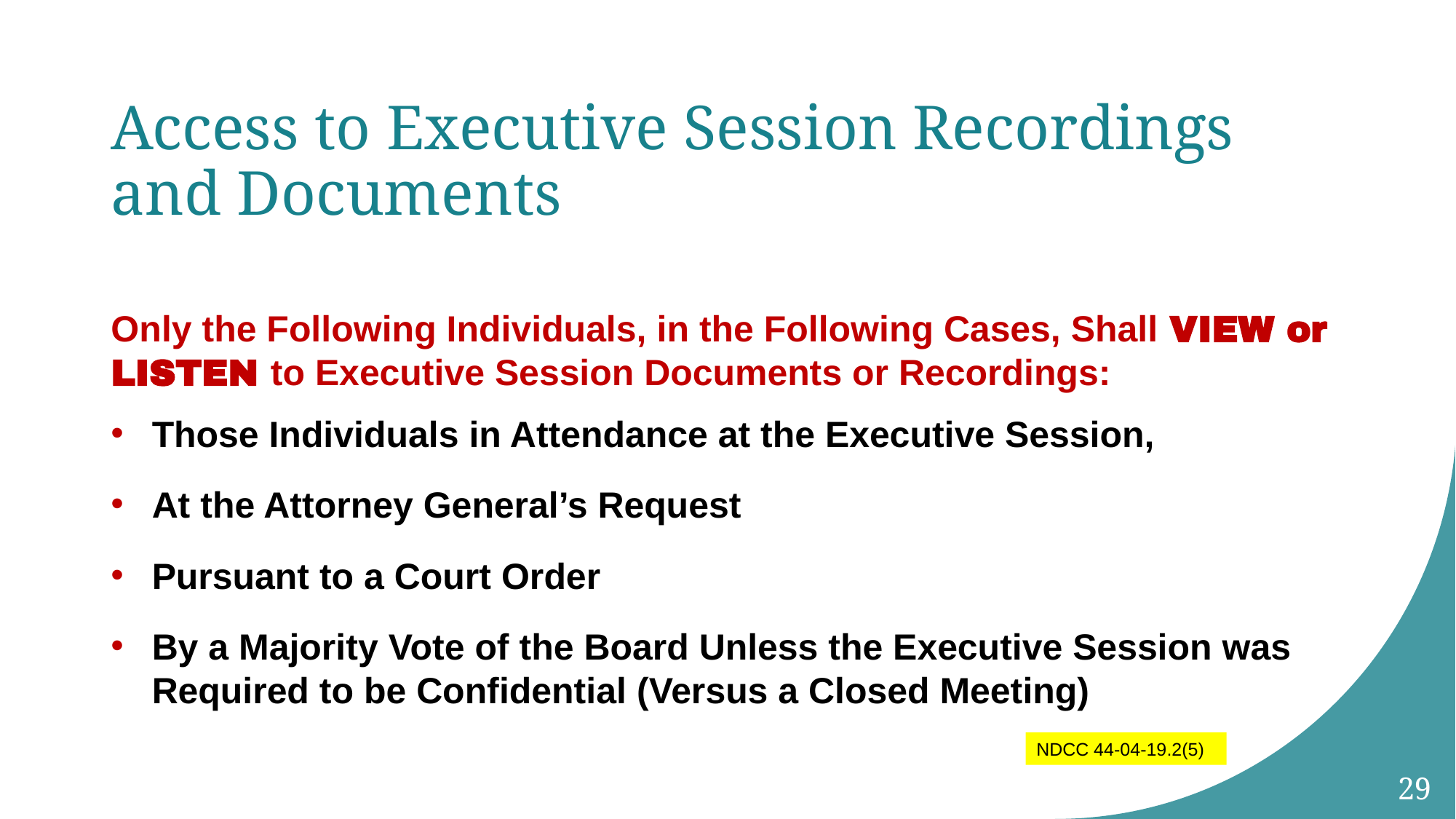

# Access to Executive Session Recordings and Documents
Only the Following Individuals, in the Following Cases, Shall VIEW or LISTEN to Executive Session Documents or Recordings:
Those Individuals in Attendance at the Executive Session,
At the Attorney General’s Request
Pursuant to a Court Order
By a Majority Vote of the Board Unless the Executive Session was Required to be Confidential (Versus a Closed Meeting)
NDCC 44-04-19.2(5)
29